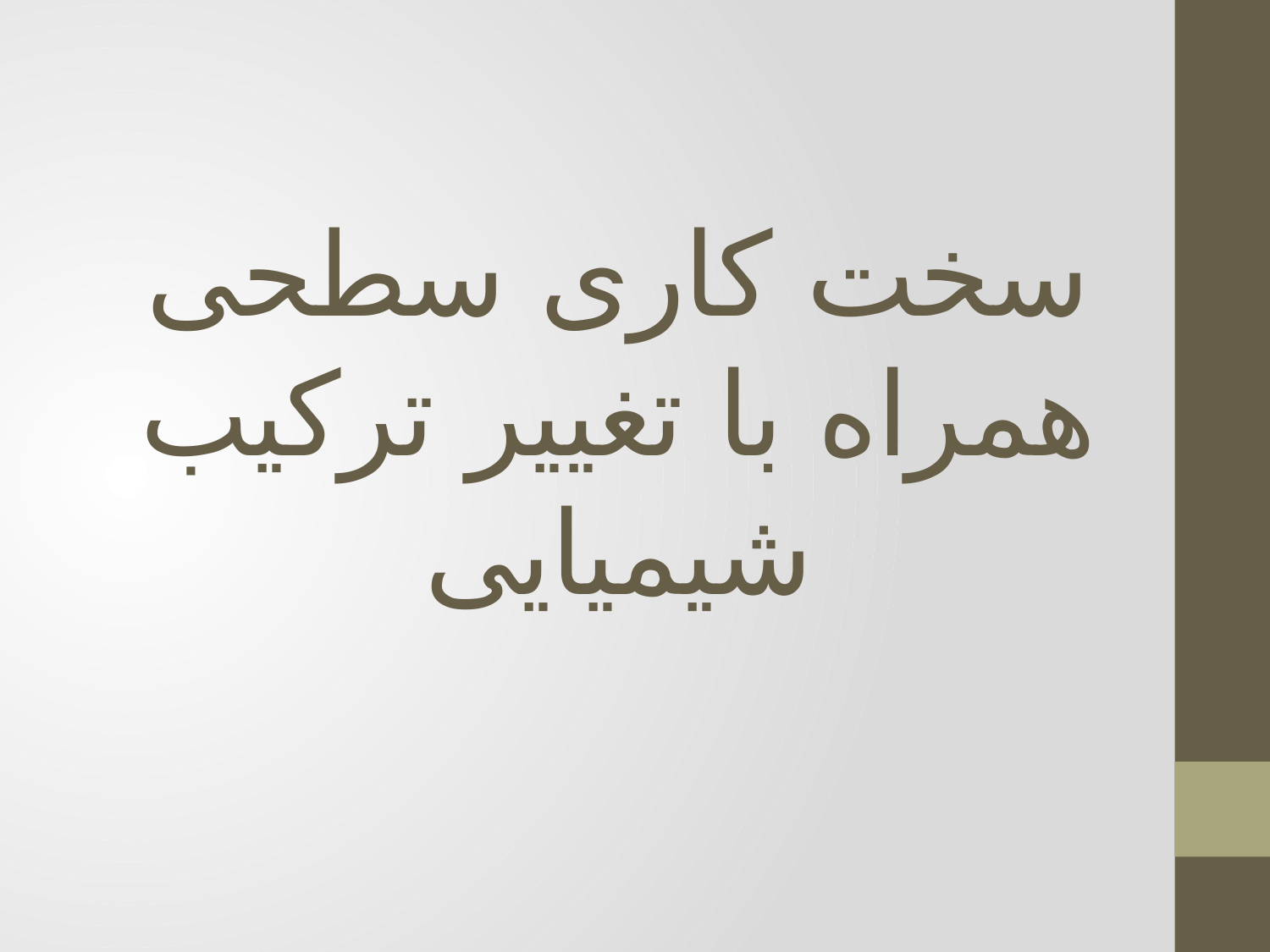

# سخت کاری سطحی همراه با تغییر ترکیب شیمیایی